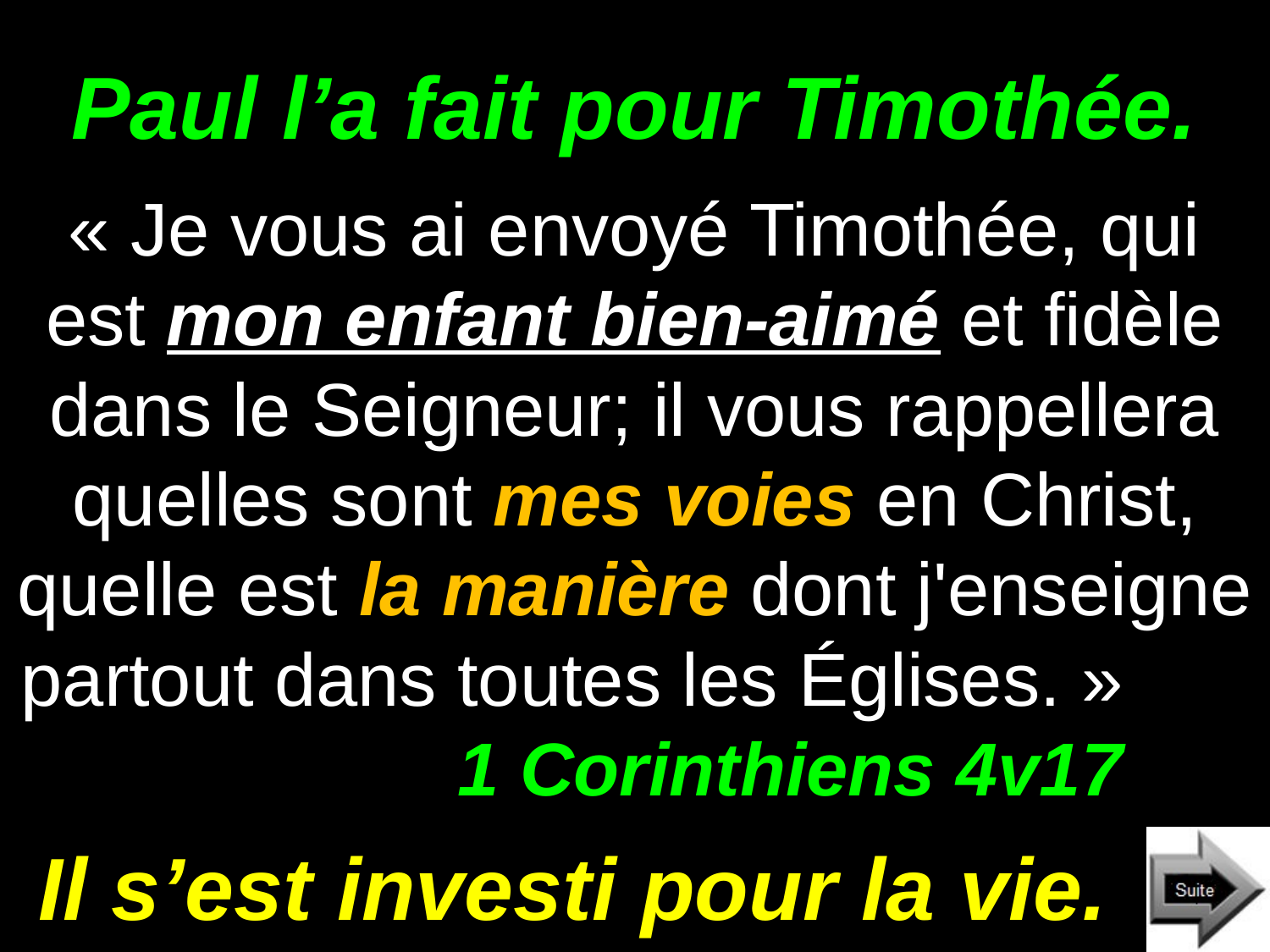

# Paul l’a fait pour Timothée.
« Je vous ai envoyé Timothée, qui est mon enfant bien-aimé et fidèle dans le Seigneur; il vous rappellera quelles sont mes voies en Christ, quelle est la manière dont j'enseigne partout dans toutes les Églises. »                      1 Corinthiens 4v17
Il s’est investi pour la vie.